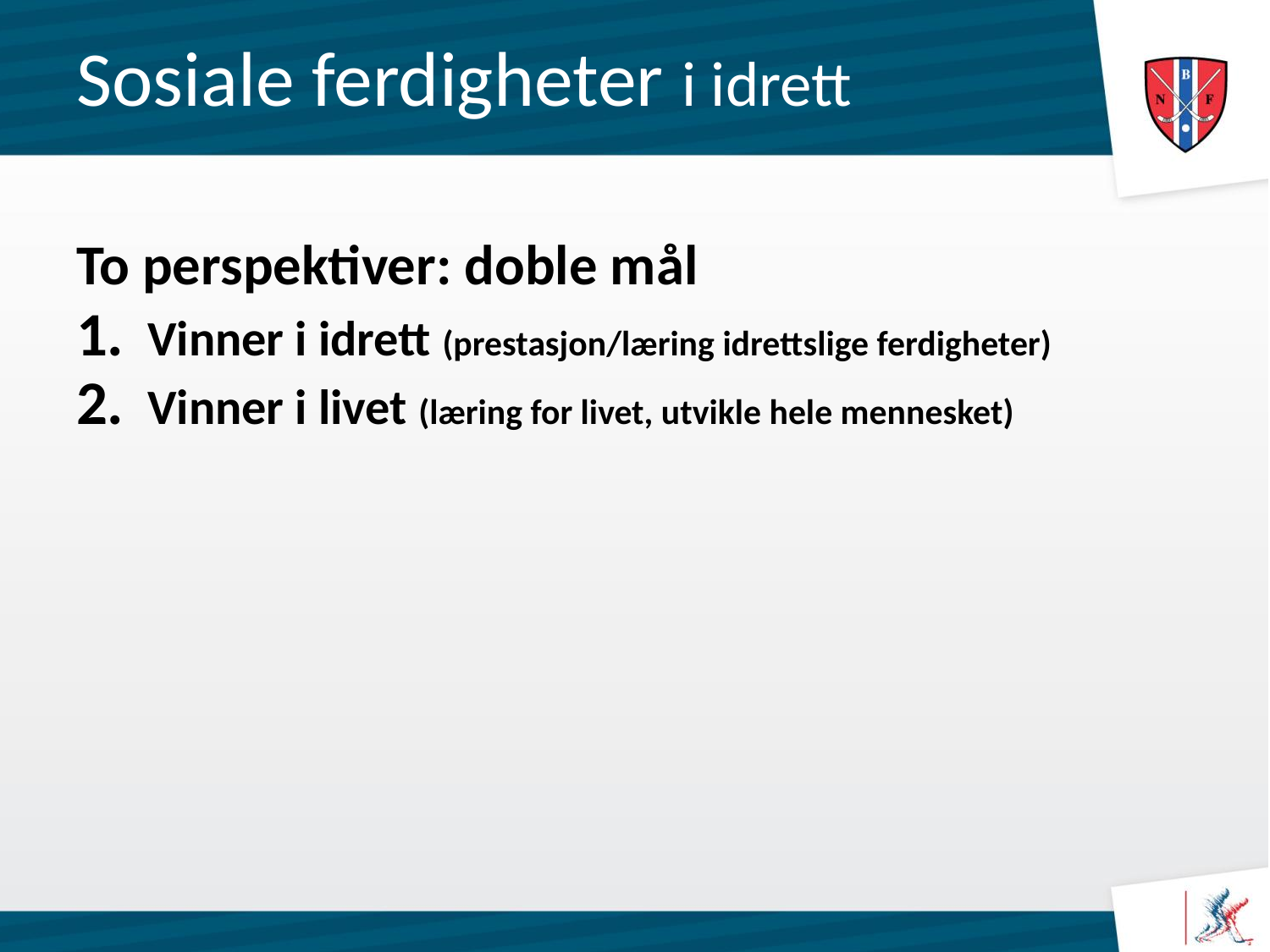

# Sosiale ferdigheter i idrett
To perspektiver: doble mål
Vinner i idrett (prestasjon/læring idrettslige ferdigheter)
Vinner i livet (læring for livet, utvikle hele mennesket)